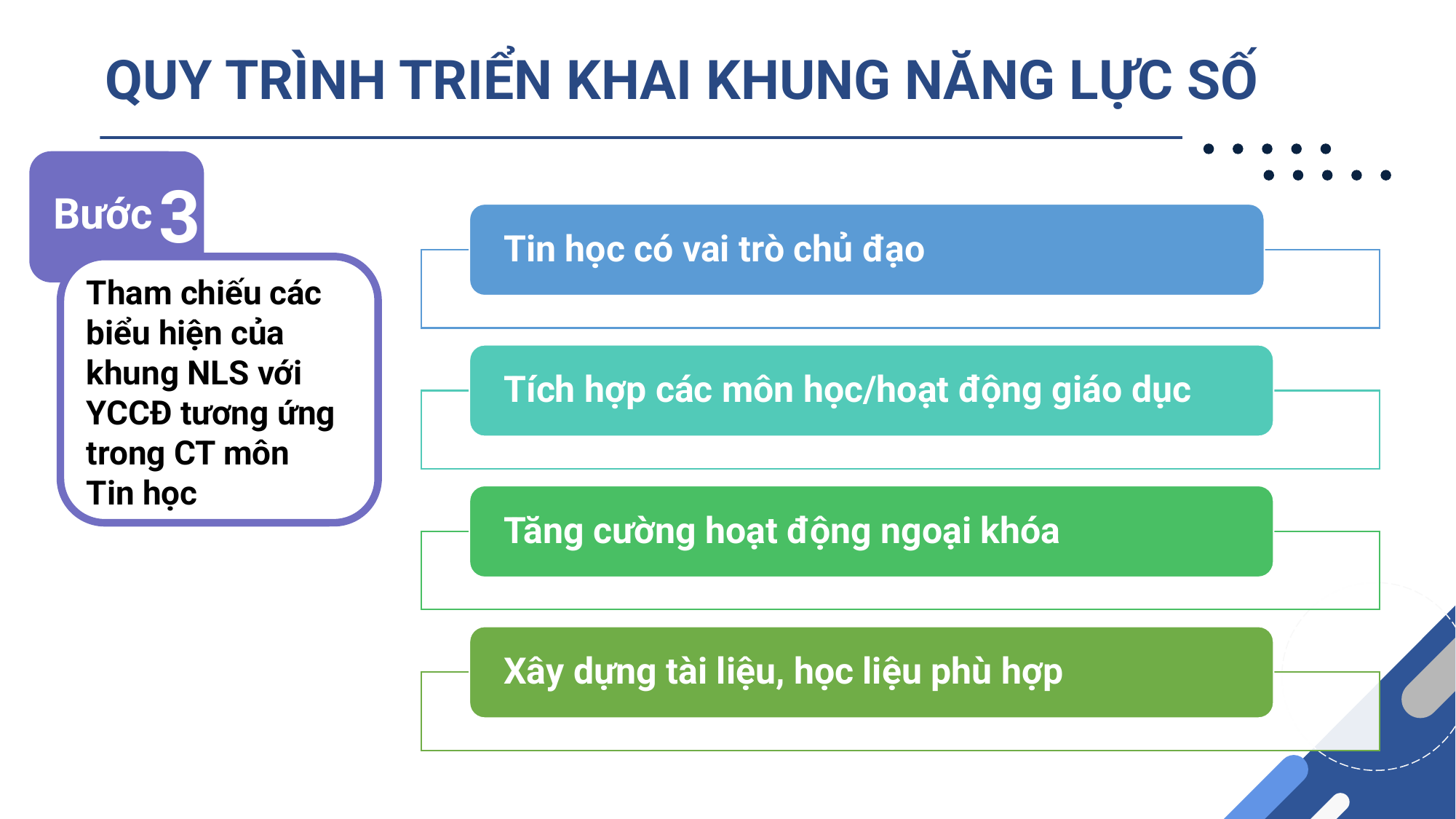

# QUY TRÌNH TRIỂN KHAI KHUNG NĂNG LỰC SỐ

3
Bước
Tin học có vai trò chủ đạo
Tích hợp các môn học/hoạt động giáo dục
Tăng cường hoạt động ngoại khóa
Xây dựng tài liệu, học liệu phù hợp

Tham chiếu các biểu hiện của khung NLS với YCCĐ tương ứng trong CT môn Tin học